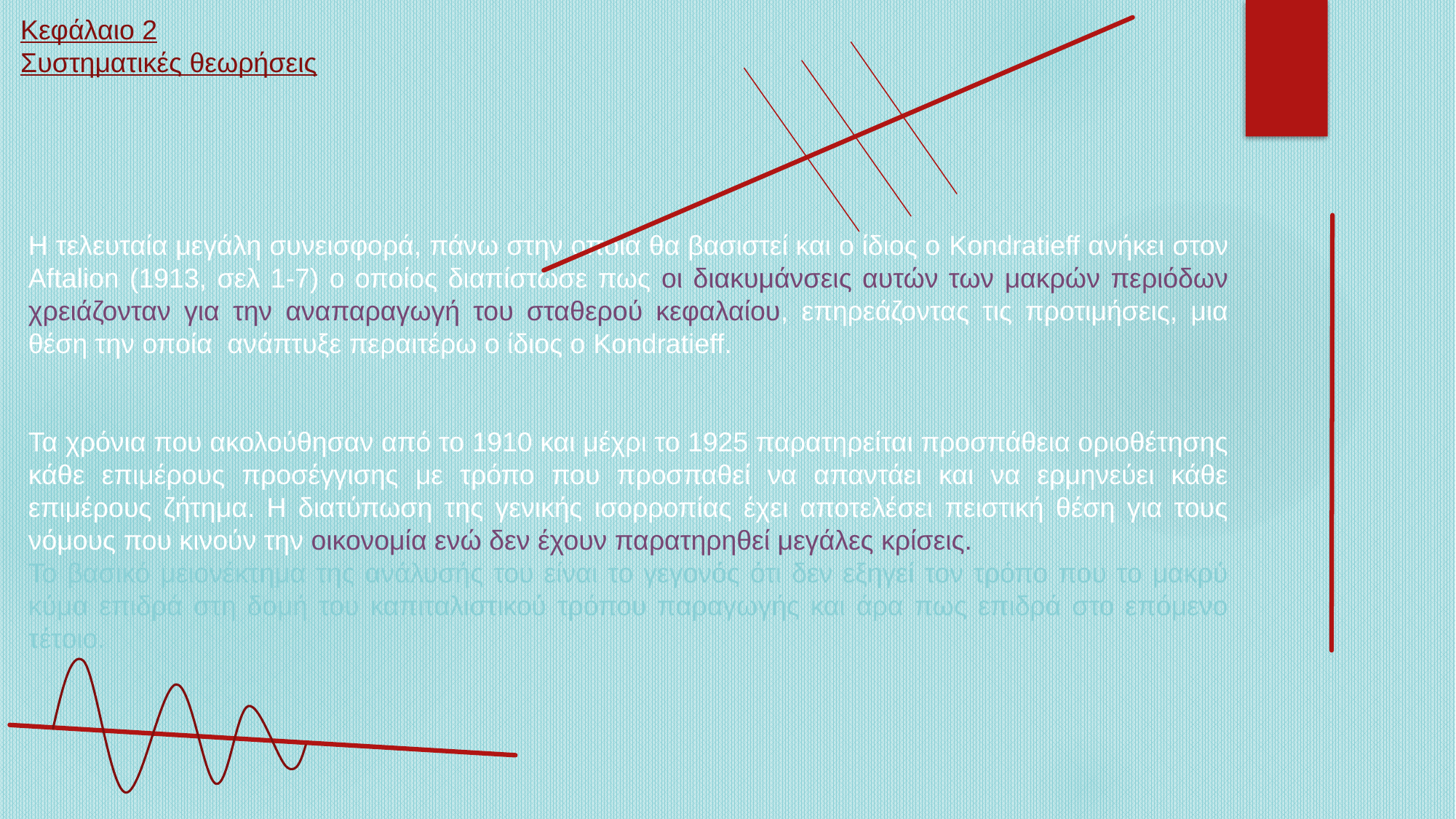

Κεφάλαιο 2
Συστηματικές θεωρήσεις
Η τελευταία μεγάλη συνεισφορά, πάνω στην οποία θα βασιστεί και ο ίδιος ο Kondratieff ανήκει στον Aftalion (1913, σελ 1-7) ο οποίος διαπίστωσε πως οι διακυμάνσεις αυτών των μακρών περιόδων χρειάζονταν για την αναπαραγωγή του σταθερού κεφαλαίου, επηρεάζοντας τις προτιμήσεις, μια θέση την οποία  ανάπτυξε περαιτέρω ο ίδιος ο Kondratieff.

Τα χρόνια που ακολούθησαν από το 1910 και μέχρι το 1925 παρατηρείται προσπάθεια οριοθέτησης κάθε επιμέρους προσέγγισης με τρόπο που προσπαθεί να απαντάει και να ερμηνεύει κάθε επιμέρους ζήτημα. Η διατύπωση της γενικής ισορροπίας έχει αποτελέσει πειστική θέση για τους νόμους που κινούν την οικονομία ενώ δεν έχουν παρατηρηθεί μεγάλες κρίσεις.
Το βασικό μειονέκτημα της ανάλυσής του είναι το γεγονός ότι δεν εξηγεί τον τρόπο που το μακρύ κύμα επιδρά στη δομή του καπιταλιστικού τρόπου παραγωγής και άρα πως επιδρά στο επόμενο τέτοιο.